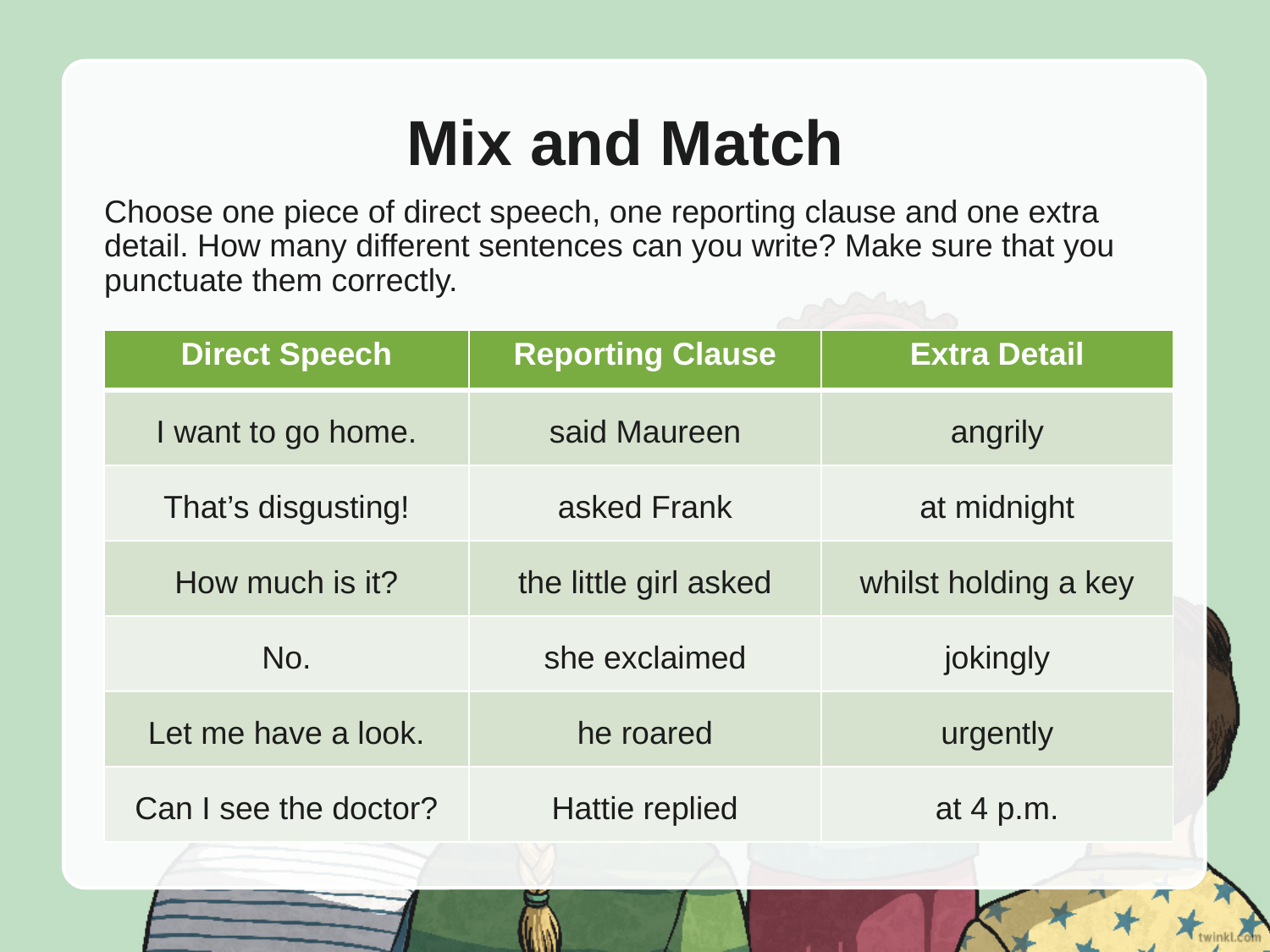

# Mix and Match
Choose one piece of direct speech, one reporting clause and one extra detail. How many different sentences can you write? Make sure that you punctuate them correctly.
| Direct Speech | Reporting Clause | Extra Detail |
| --- | --- | --- |
| I want to go home. | said Maureen | angrily |
| That’s disgusting! | asked Frank | at midnight |
| How much is it? | the little girl asked | whilst holding a key |
| No. | she exclaimed | jokingly |
| Let me have a look. | he roared | urgently |
| Can I see the doctor? | Hattie replied | at 4 p.m. |